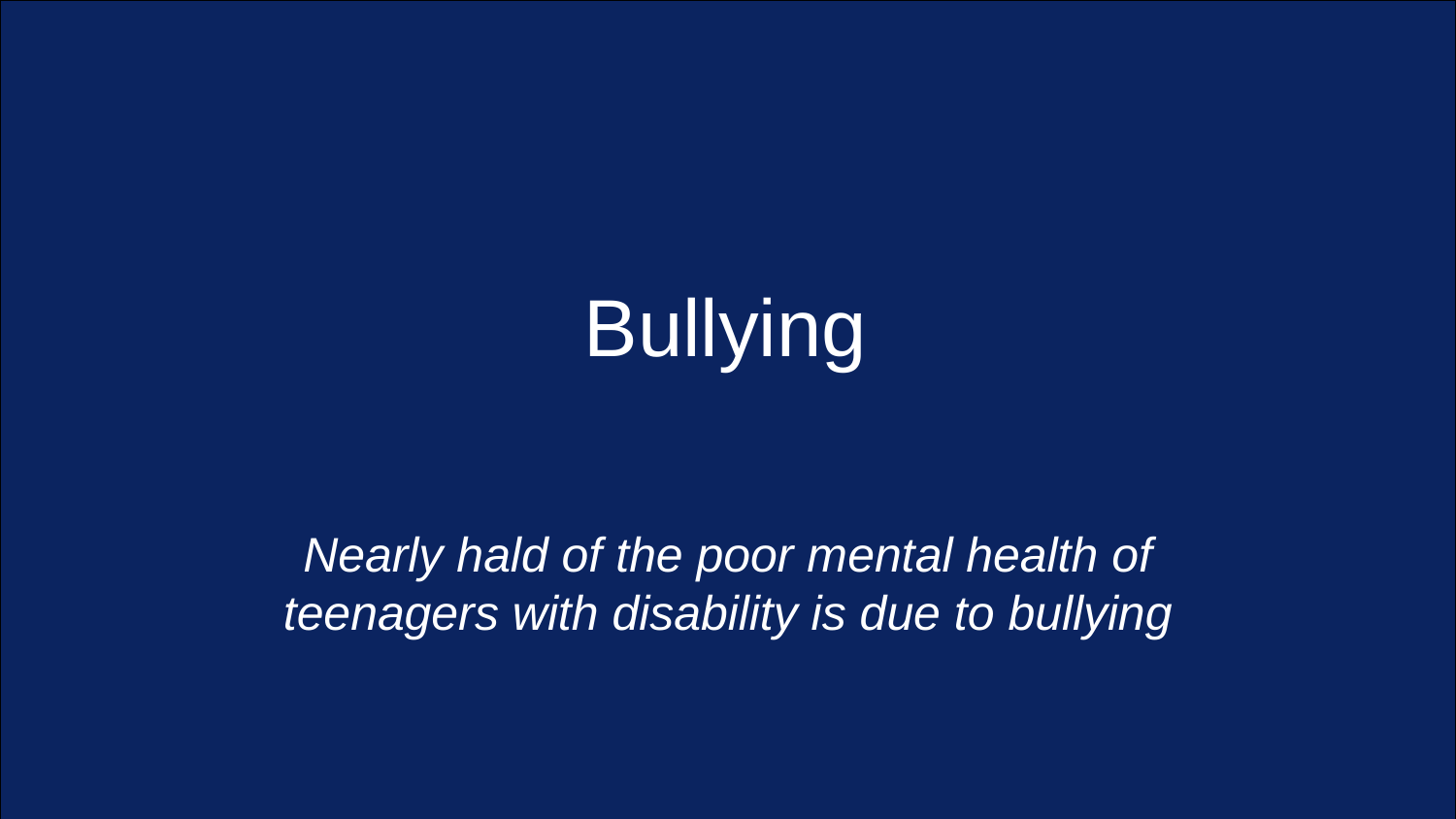

#
For
Bullying
Nearly hald of the poor mental health of teenagers with disability is due to bullying